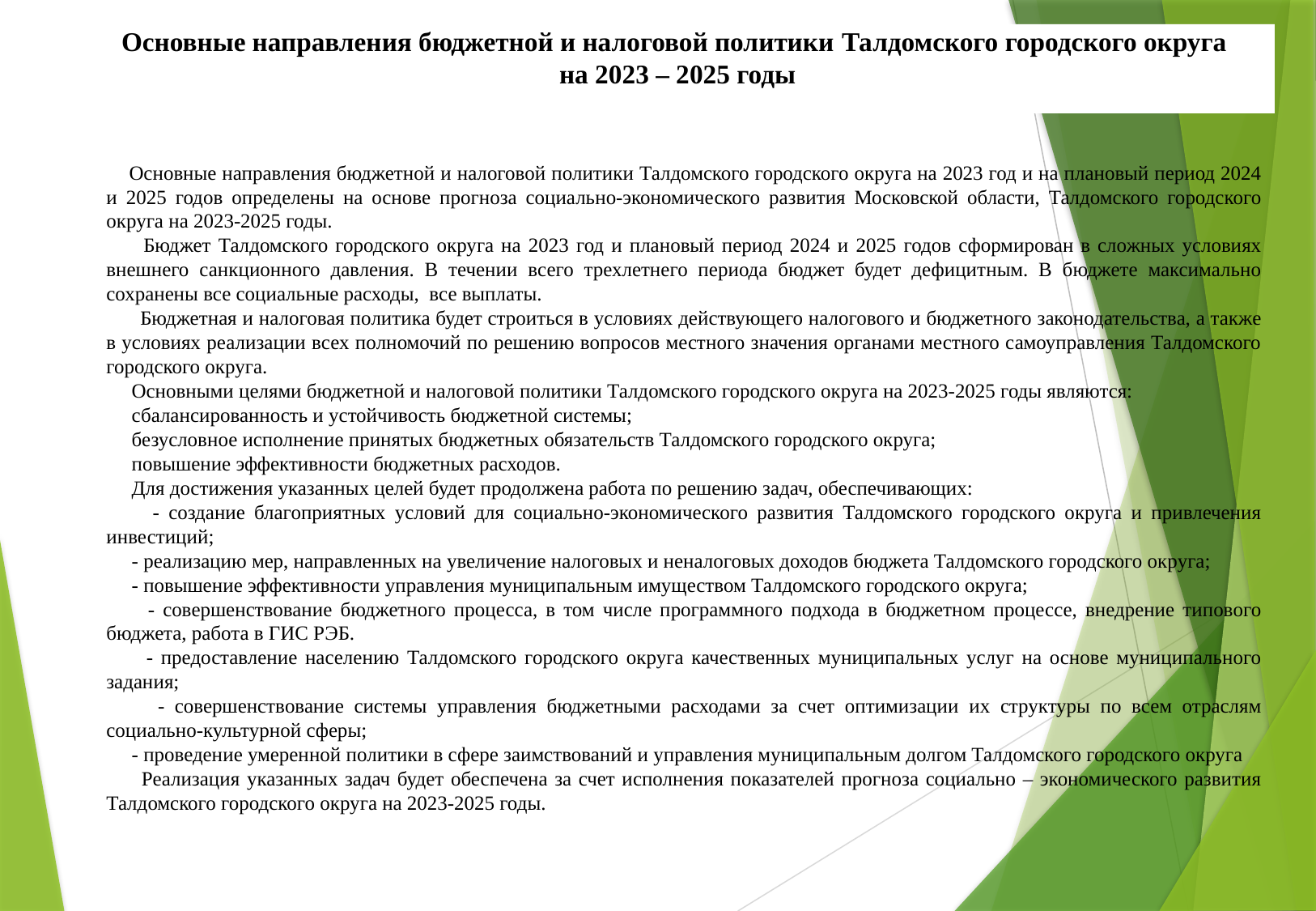

Основные направления бюджетной и налоговой политики Талдомского городского округа
на 2023 – 2025 годы

    Основные направления бюджетной и налоговой политики Талдомского городского округа на 2023 год и на плановый период 2024 и 2025 годов определены на основе прогноза социально-экономического развития Московской области, Талдомского городского округа на 2023-2025 годы.
     Бюджет Талдомского городского округа на 2023 год и плановый период 2024 и 2025 годов сформирован в сложных условиях внешнего санкционного давления. В течении всего трехлетнего периода бюджет будет дефицитным. В бюджете максимально сохранены все социальные расходы,  все выплаты.
      Бюджетная и налоговая политика будет строиться в условиях действующего налогового и бюджетного законодательства, а также в условиях реализации всех полномочий по решению вопросов местного значения органами местного самоуправления Талдомского городского округа.
     Основными целями бюджетной и налоговой политики Талдомского городского округа на 2023-2025 годы являются:
     сбалансированность и устойчивость бюджетной системы;
     безусловное исполнение принятых бюджетных обязательств Талдомского городского округа;
     повышение эффективности бюджетных расходов.
     Для достижения указанных целей будет продолжена работа по решению задач, обеспечивающих:
     - создание благоприятных условий для социально-экономического развития Талдомского городского округа и привлечения инвестиций;
     - реализацию мер, направленных на увеличение налоговых и неналоговых доходов бюджета Талдомского городского округа;
     - повышение эффективности управления муниципальным имуществом Талдомского городского округа;
     - совершенствование бюджетного процесса, в том числе программного подхода в бюджетном процессе, внедрение типового бюджета, работа в ГИС РЭБ.
     - предоставление населению Талдомского городского округа качественных муниципальных услуг на основе муниципального задания;
     - совершенствование системы управления бюджетными расходами за счет оптимизации их структуры по всем отраслям социально-культурной сферы;
     - проведение умеренной политики в сфере заимствований и управления муниципальным долгом Талдомского городского округа
     Реализация указанных задач будет обеспечена за счет исполнения показателей прогноза социально – экономического развития Талдомского городского округа на 2023-2025 годы.